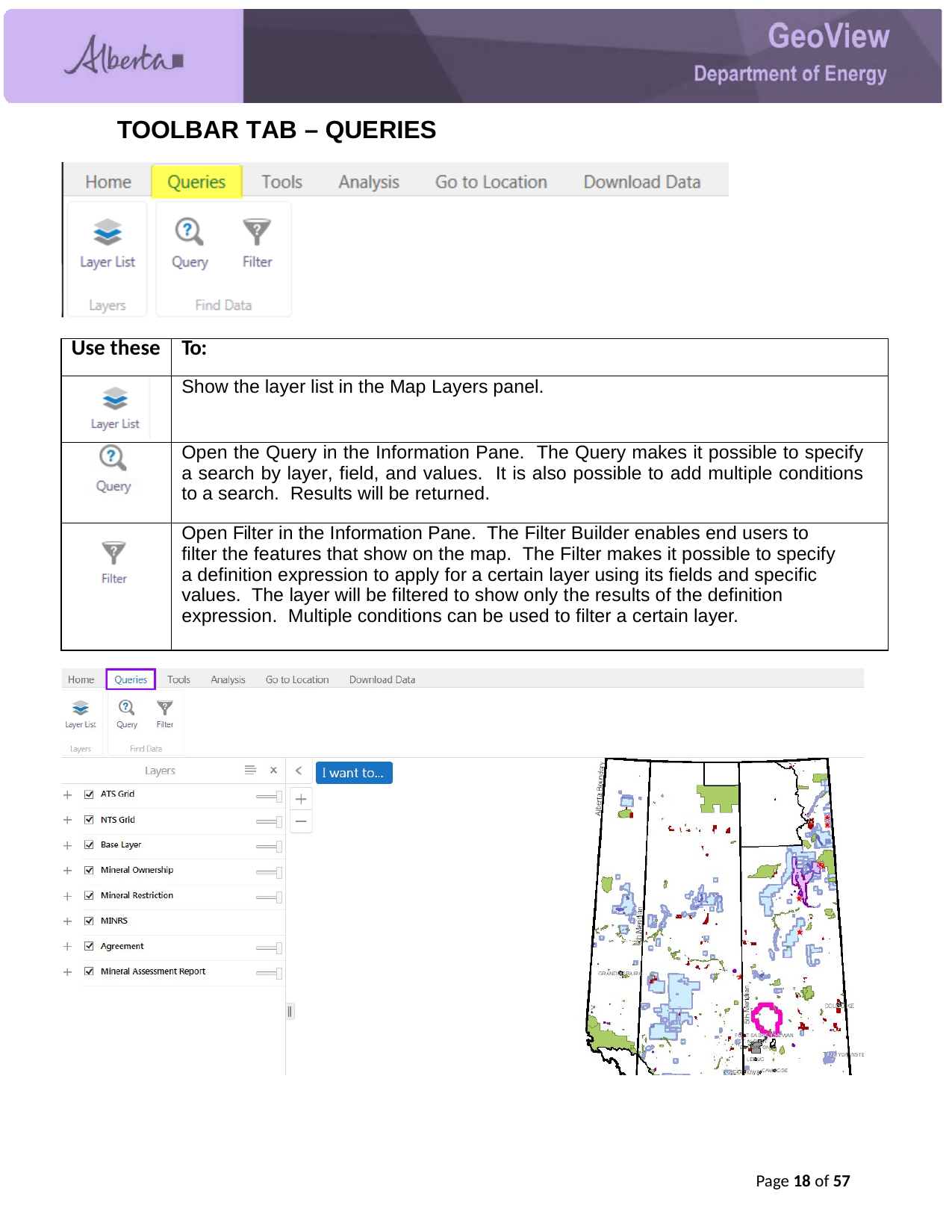

TOOLBAR TAB – QUERIES

| Use these | To: |
| --- | --- |
|  | Show the layer list in the Map Layers panel. |
|  | Open the Query in the Information Pane. The Query makes it possible to specify a search by layer, field, and values. It is also possible to add multiple conditions to a search. Results will be returned. |
|  | Open Filter in the Information Pane. The Filter Builder enables end users to filter the features that show on the map. The Filter makes it possible to specify a definition expression to apply for a certain layer using its fields and specific values. The layer will be filtered to show only the results of the definition expression. Multiple conditions can be used to filter a certain layer. |

Page 18 of 57